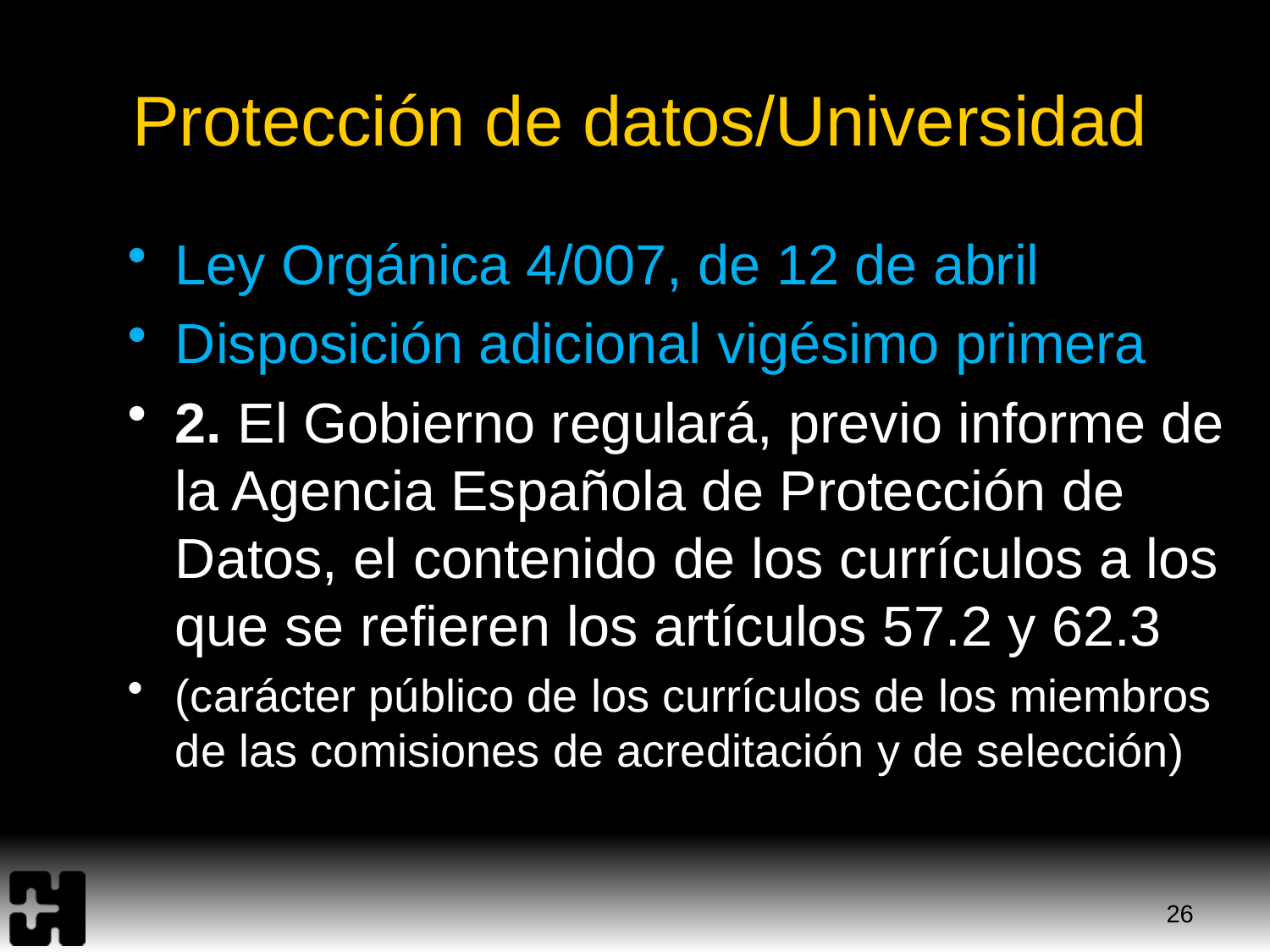

# Protección de datos/Universidad
Ley Orgánica 4/007, de 12 de abril
Disposición adicional vigésimo primera
2. El Gobierno regulará, previo informe de la Agencia Española de Protección de Datos, el contenido de los currículos a los que se refieren los artículos 57.2 y 62.3
(carácter público de los currículos de los miembros de las comisiones de acreditación y de selección)

26